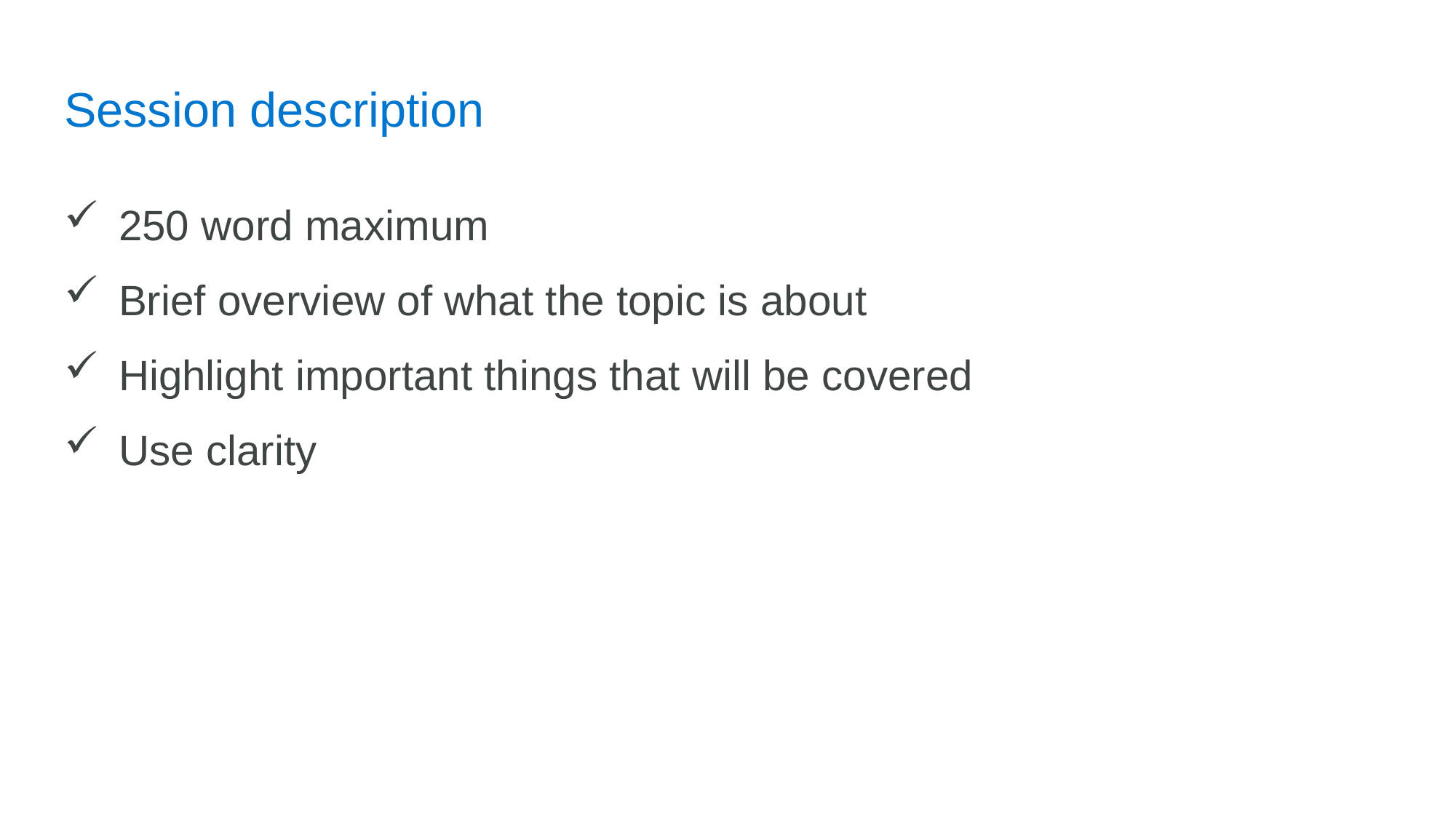

# Session description
250 word maximum
Brief overview of what the topic is about
Highlight important things that will be covered
Use clarity